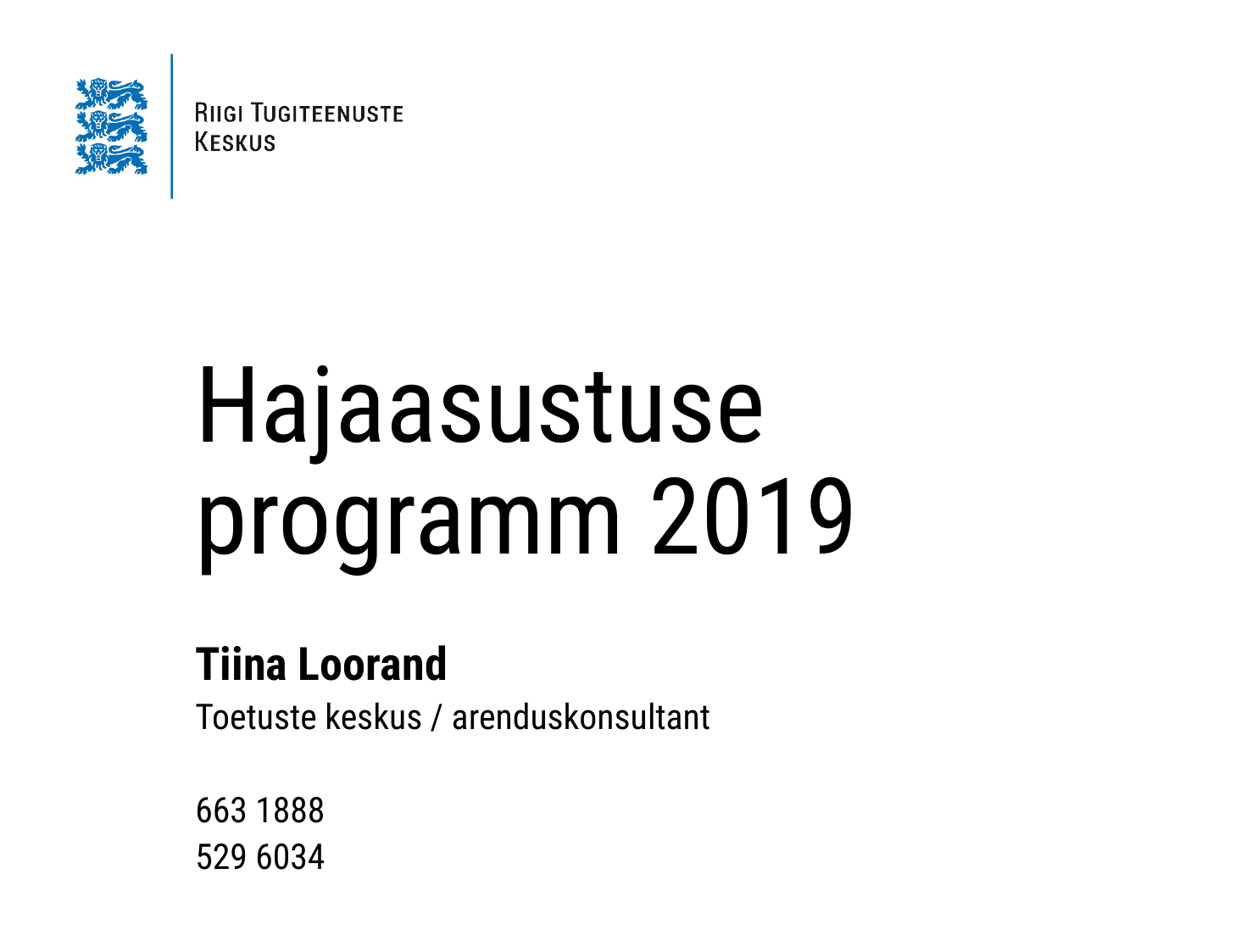

# Hajaasustuse programm 2019
Tiina Loorand
Toetuste keskus / arenduskonsultant

663 1888
529 6034